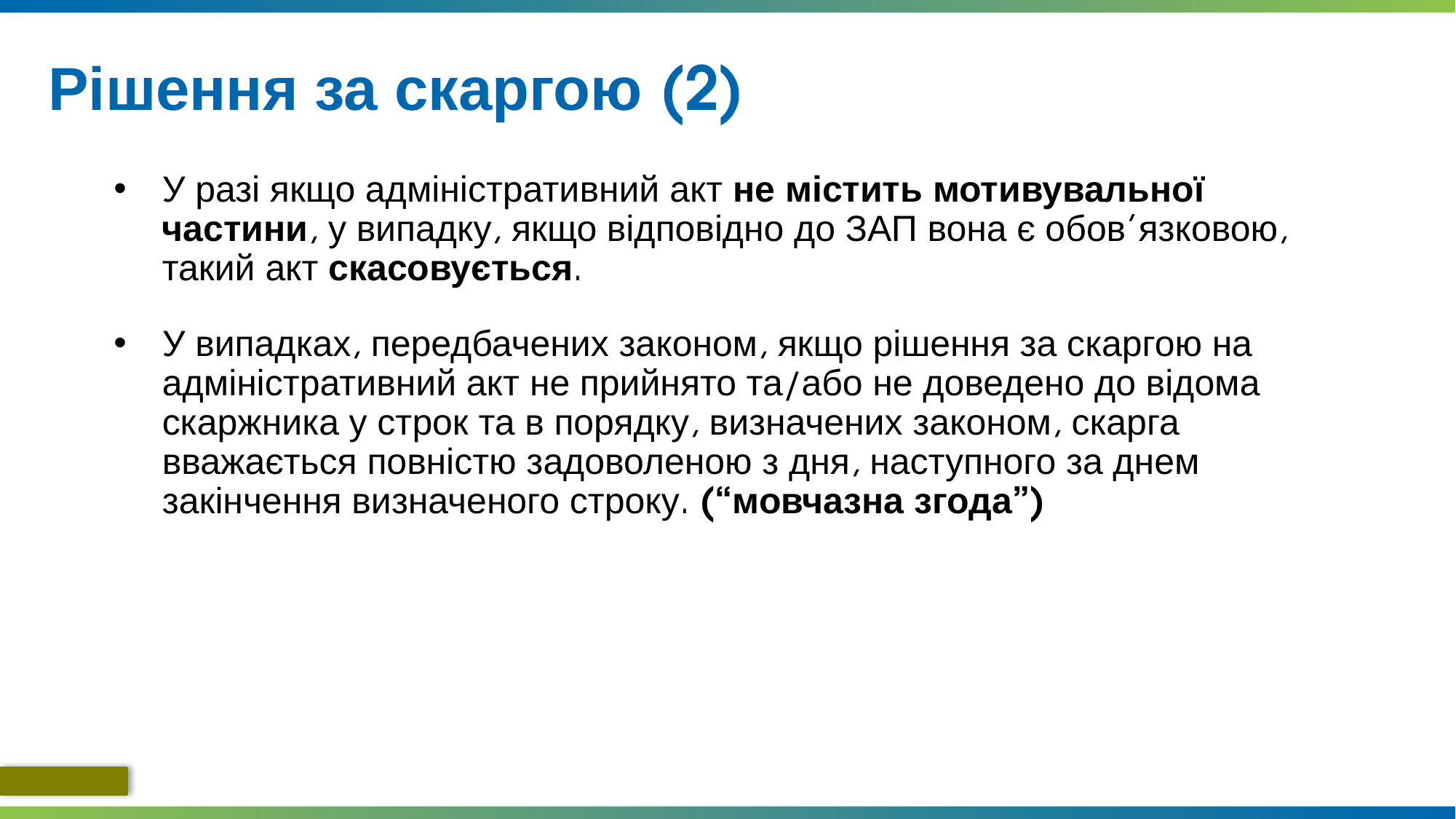

# Рішення за скаргою (2)
У разі якщо адміністративний акт не містить мотивувальної частини, у випадку, якщо відповідно до ЗАП вона є обов’язковою, такий акт скасовується.
У випадках, передбачених законом, якщо рішення за скаргою на адміністративний акт не прийнято та/або не доведено до відома скаржника у строк та в порядку, визначених законом, скарга вважається повністю задоволеною з дня, наступного за днем закінчення визначеного строку. (“мовчазна згода”)